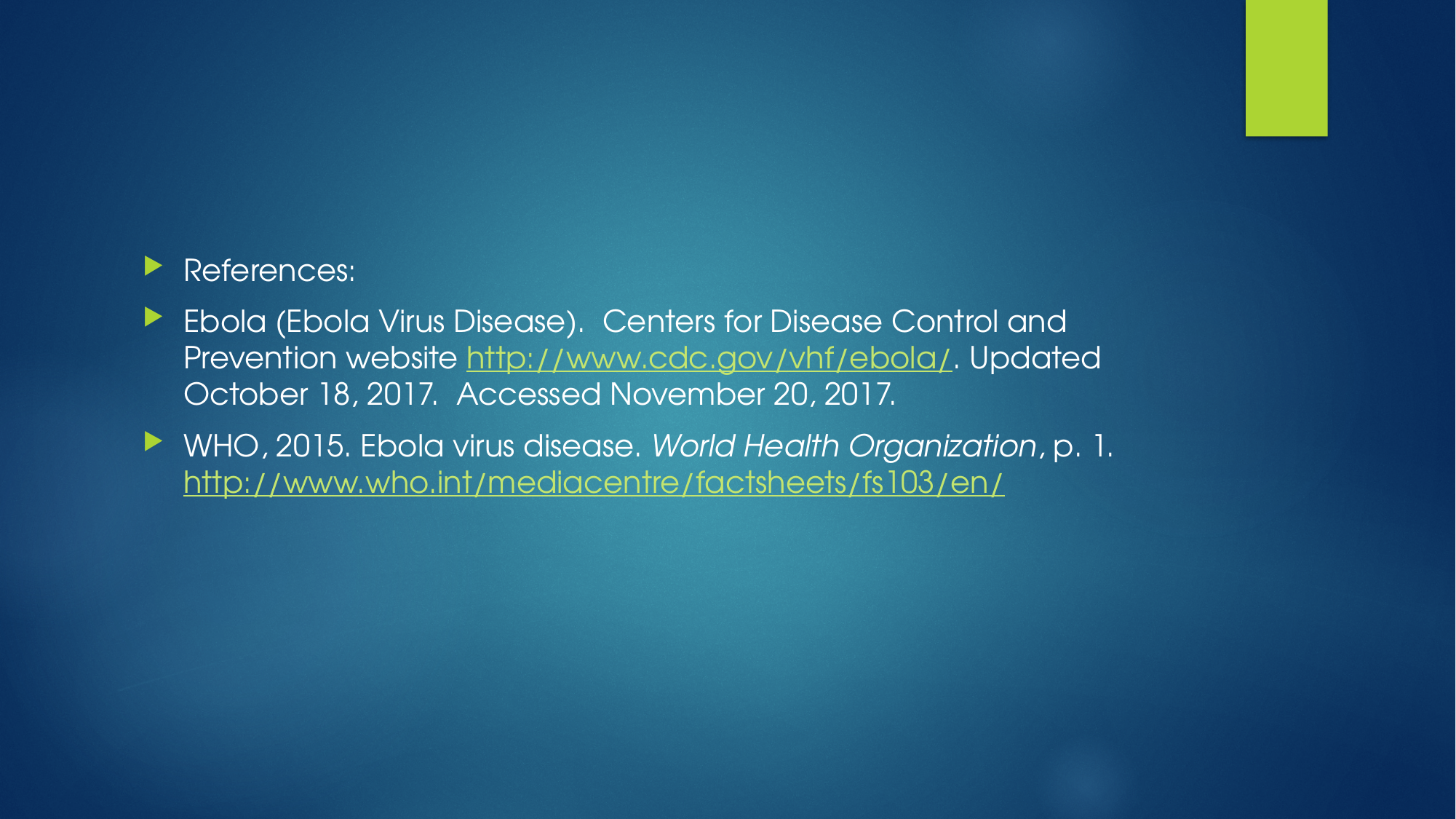

References:
Ebola (Ebola Virus Disease).  Centers for Disease Control and Prevention website http://www.cdc.gov/vhf/ebola/. Updated October 18, 2017.  Accessed November 20, 2017.
WHO, 2015. Ebola virus disease. World Health Organization, p. 1. http://www.who.int/mediacentre/factsheets/fs103/en/